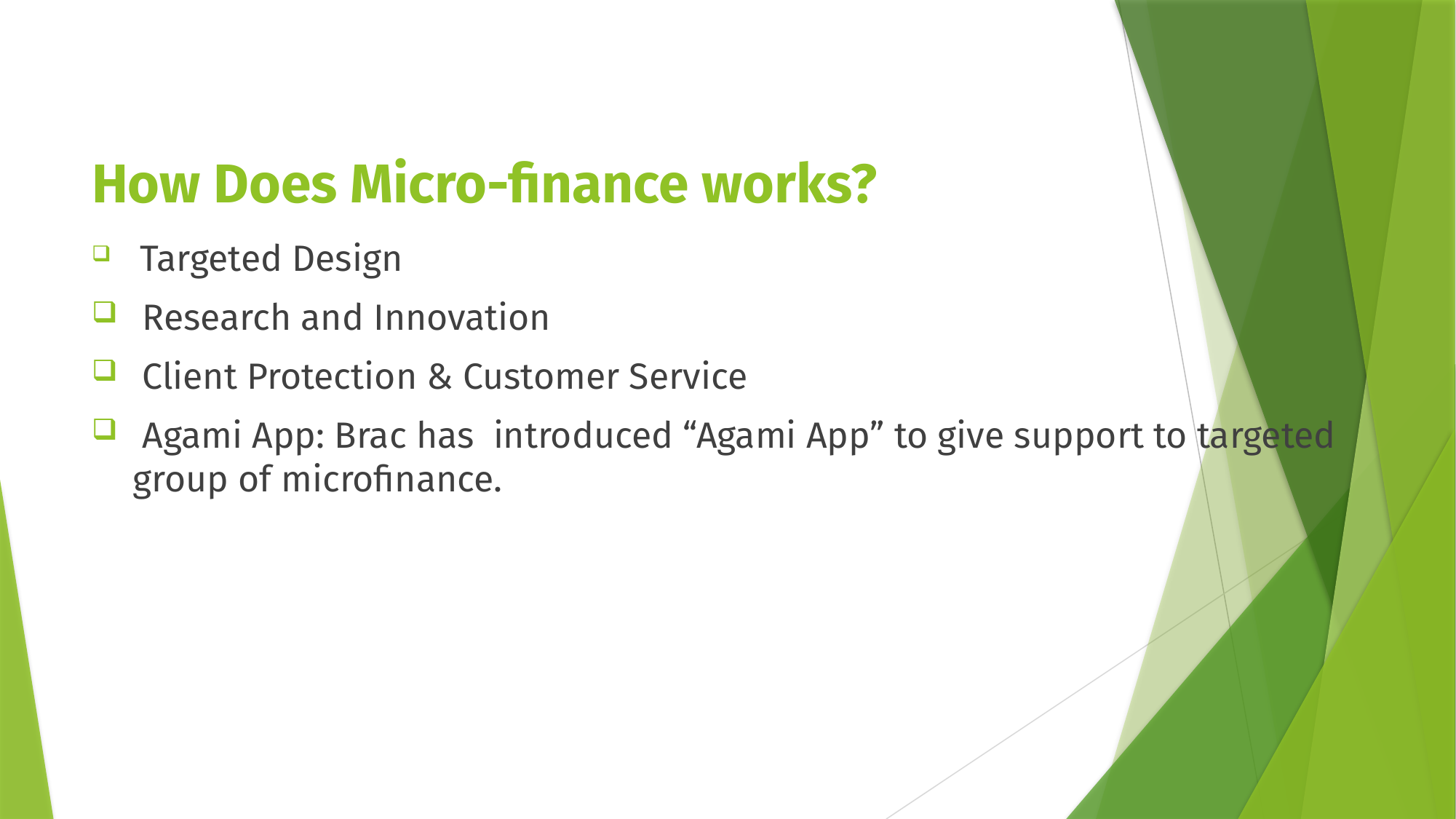

# How Does Micro-finance works?
 Targeted Design
 Research and Innovation
 Client Protection & Customer Service
 Agami App: Brac has  introduced “Agami App” to give support to targeted group of microfinance.